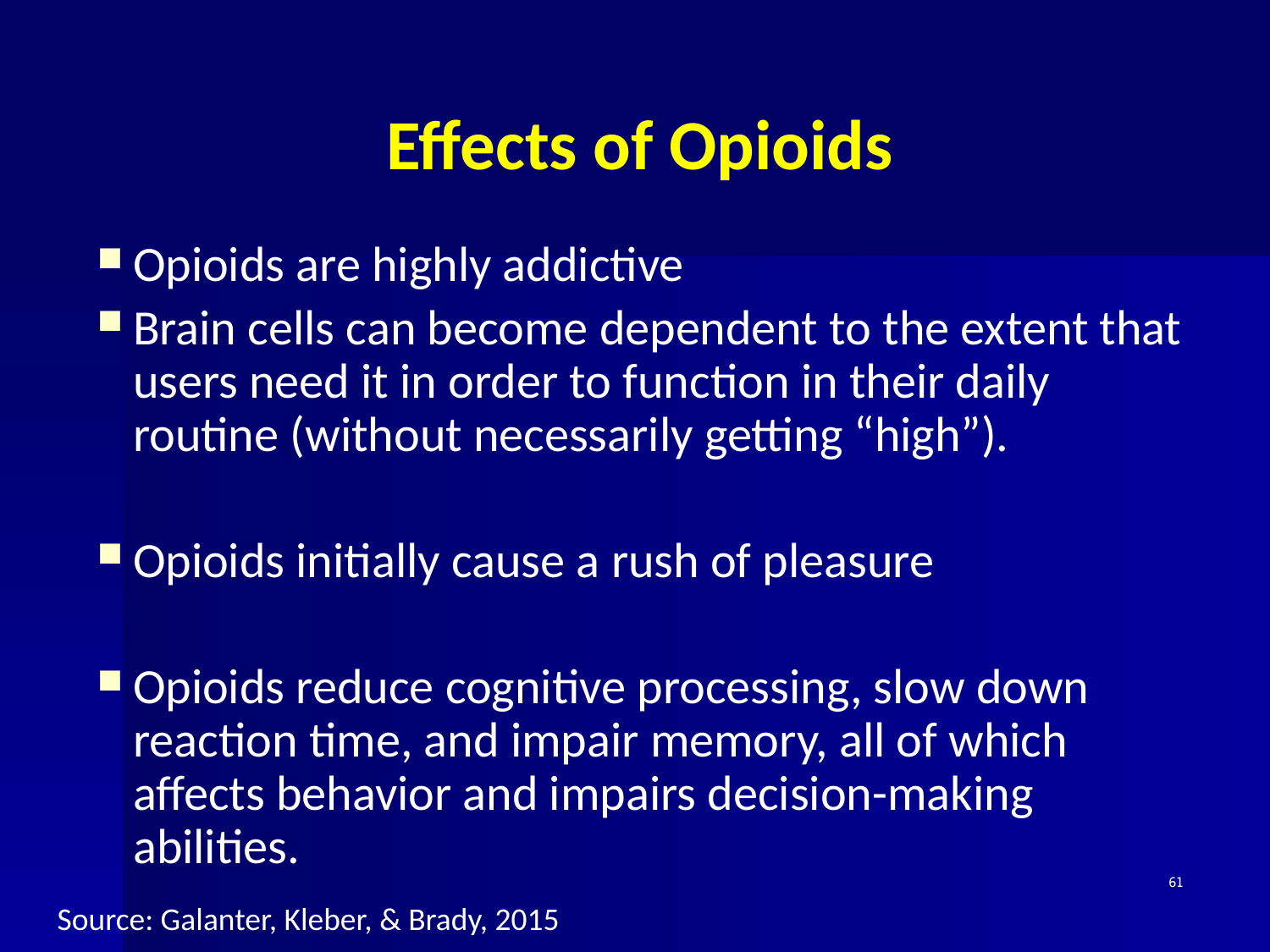

# Effects of Opioids
Opioids are highly addictive
Brain cells can become dependent to the extent that users need it in order to function in their daily routine (without necessarily getting “high”).

Opioids initially cause a rush of pleasure

Opioids reduce cognitive processing, slow down reaction time, and impair memory, all of which affects behavior and impairs decision-making abilities.
61
Source: Galanter, Kleber, & Brady, 2015